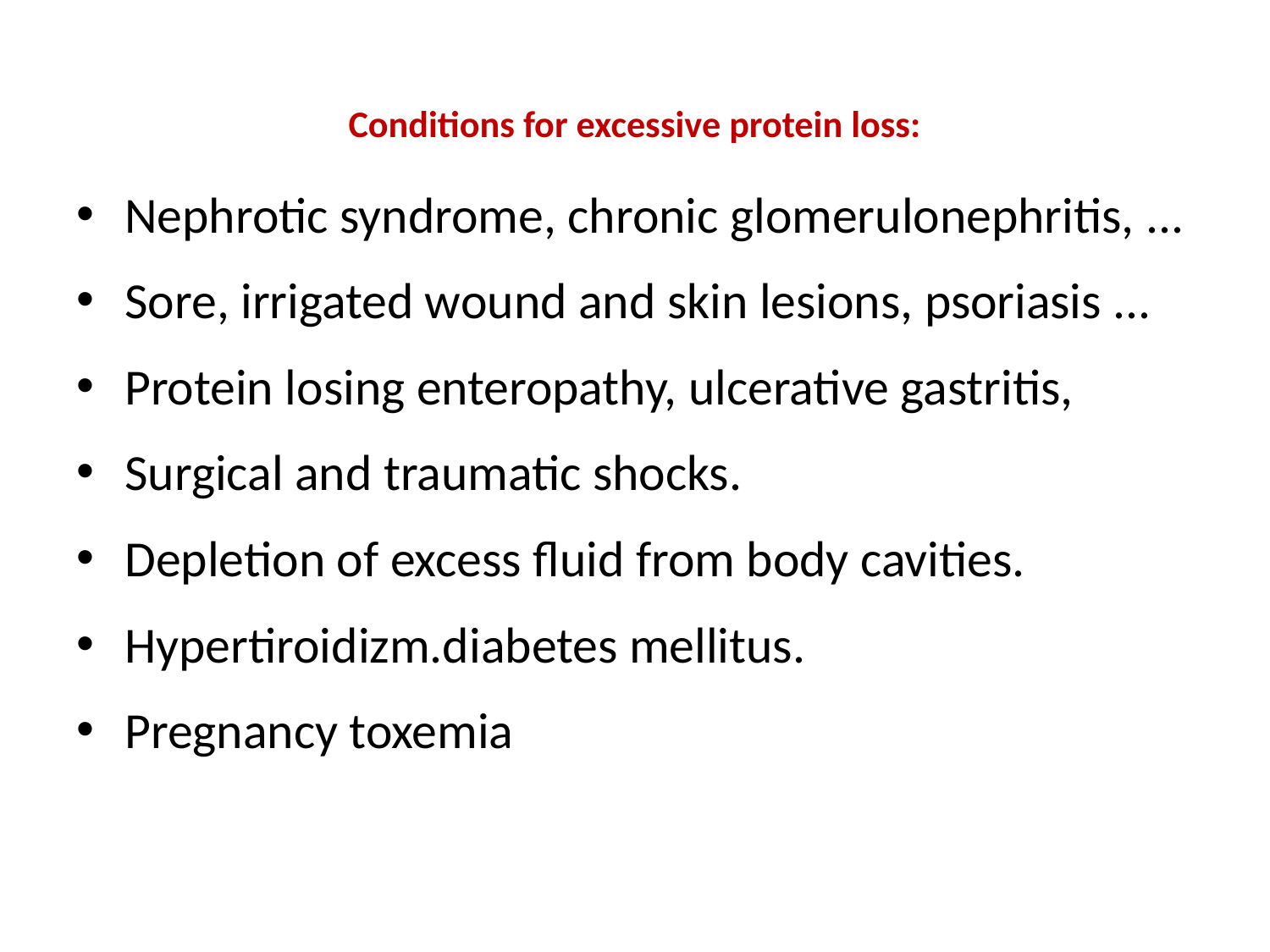

# Conditions for excessive protein loss:
Nephrotic syndrome, chronic glomerulonephritis, ...
Sore, irrigated wound and skin lesions, psoriasis ...
Protein losing enteropathy, ulcerative gastritis,
Surgical and traumatic shocks.
Depletion of excess fluid from body cavities.
Hypertiroidizm.diabetes mellitus.
Pregnancy toxemia